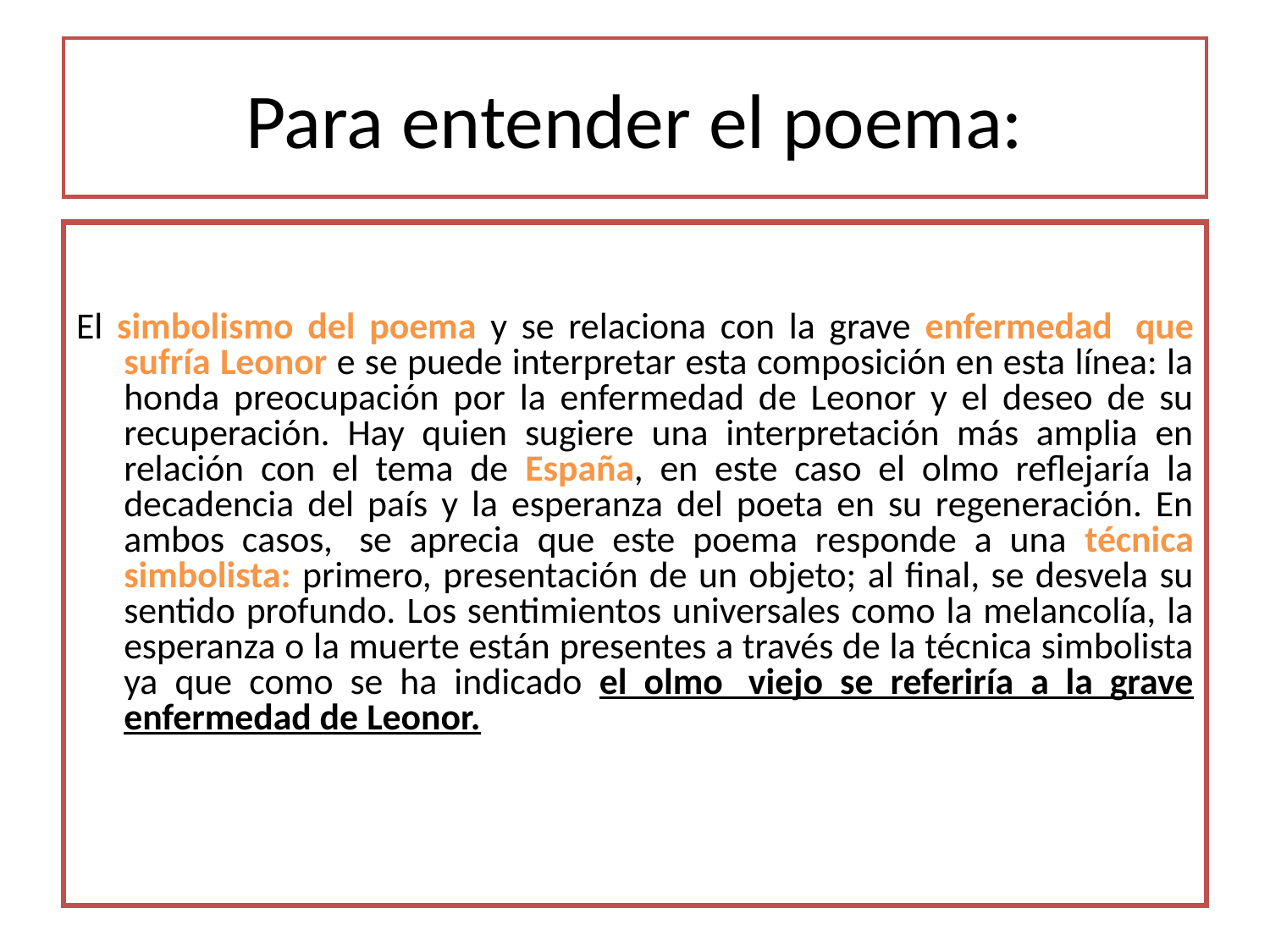

# Para entender el poema:

El simbolismo del poema y se relaciona con la grave enfermedad  que sufría Leonor e se puede interpretar esta composición en esta línea: la honda preocupación por la enfermedad de Leonor y el deseo de su recuperación. Hay quien sugiere una interpretación más amplia en relación con el tema de España, en este caso el olmo reflejaría la decadencia del país y la esperanza del poeta en su regeneración. En ambos casos,  se aprecia que este poema responde a una técnica simbolista: primero, presentación de un objeto; al final, se desvela su sentido profundo. Los sentimientos universales como la melancolía, la esperanza o la muerte están presentes a través de la técnica simbolista ya que como se ha indicado el olmo  viejo se referiría a la grave enfermedad de Leonor.